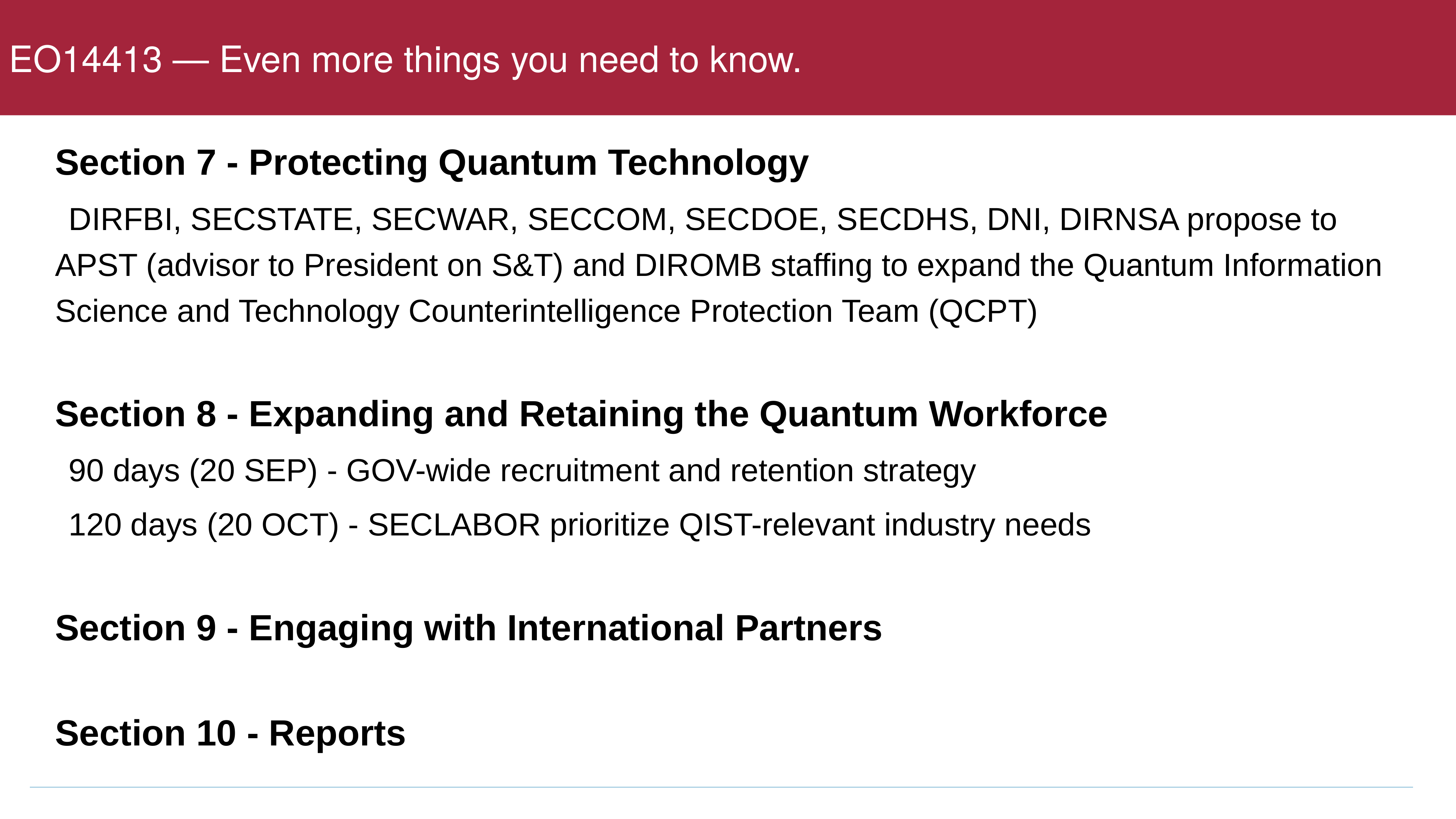

# EO14413 — Even more things you need to know.
Section 7 - Protecting Quantum Technology
DIRFBI, SECSTATE, SECWAR, SECCOM, SECDOE, SECDHS, DNI, DIRNSA propose to APST (advisor to President on S&T) and DIROMB staffing to expand the Quantum Information Science and Technology Counterintelligence Protection Team (QCPT)

Section 8 - Expanding and Retaining the Quantum Workforce
90 days (20 SEP) - GOV-wide recruitment and retention strategy
120 days (20 OCT) - SECLABOR prioritize QIST-relevant industry needs

Section 9 - Engaging with International Partners

Section 10 - Reports

9